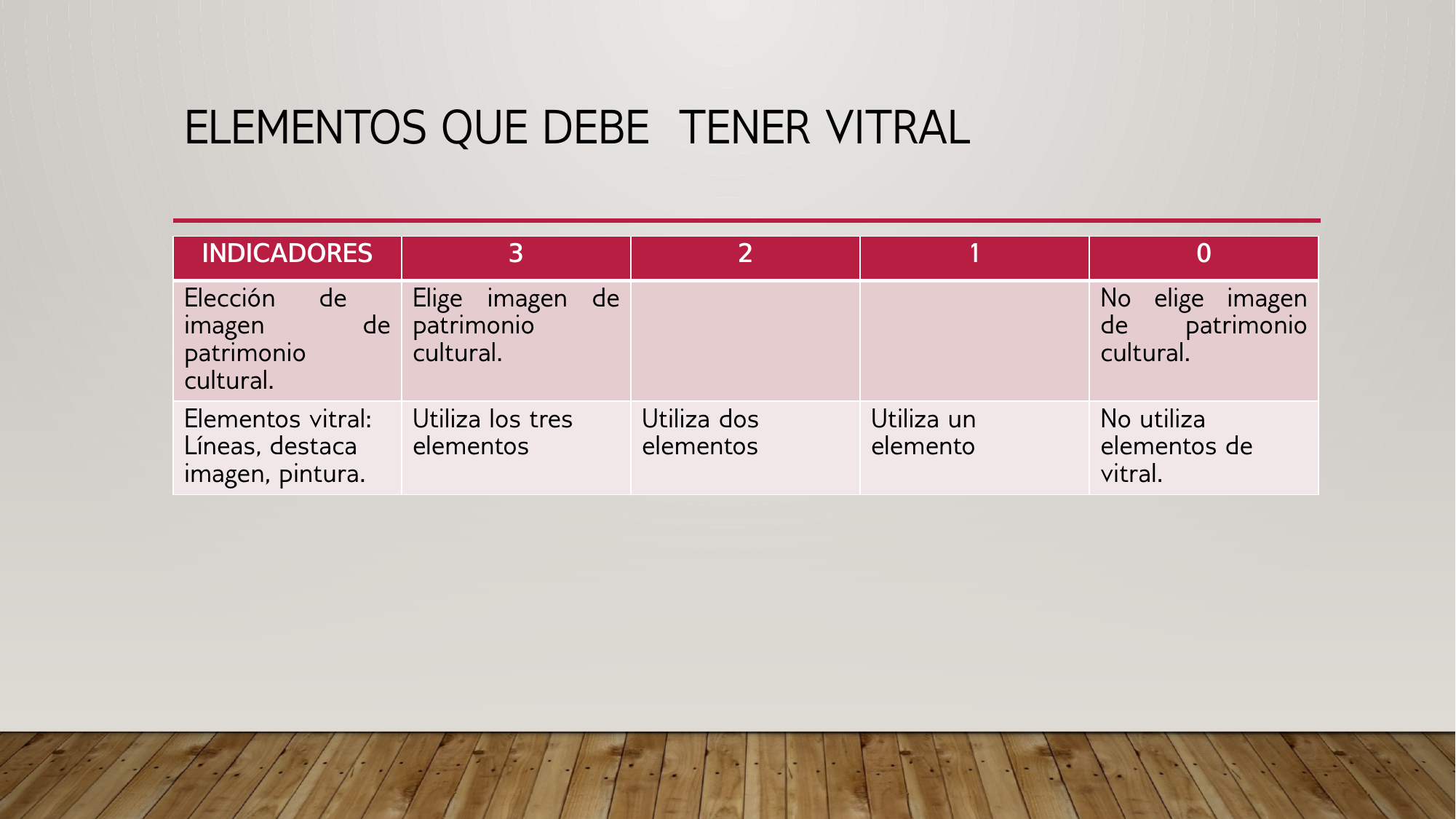

# Elementos que debe  tener vitral
| INDICADORES | 3 | 2 | 1 | 0 |
| --- | --- | --- | --- | --- |
| Elección de imagen de patrimonio cultural. | Elige imagen de patrimonio cultural. |  |  | No elige imagen de patrimonio cultural. |
| Elementos vitral: Líneas, destaca imagen, pintura. | Utiliza los tres elementos | Utiliza dos elementos | Utiliza un elemento | No utiliza elementos de vitral. |